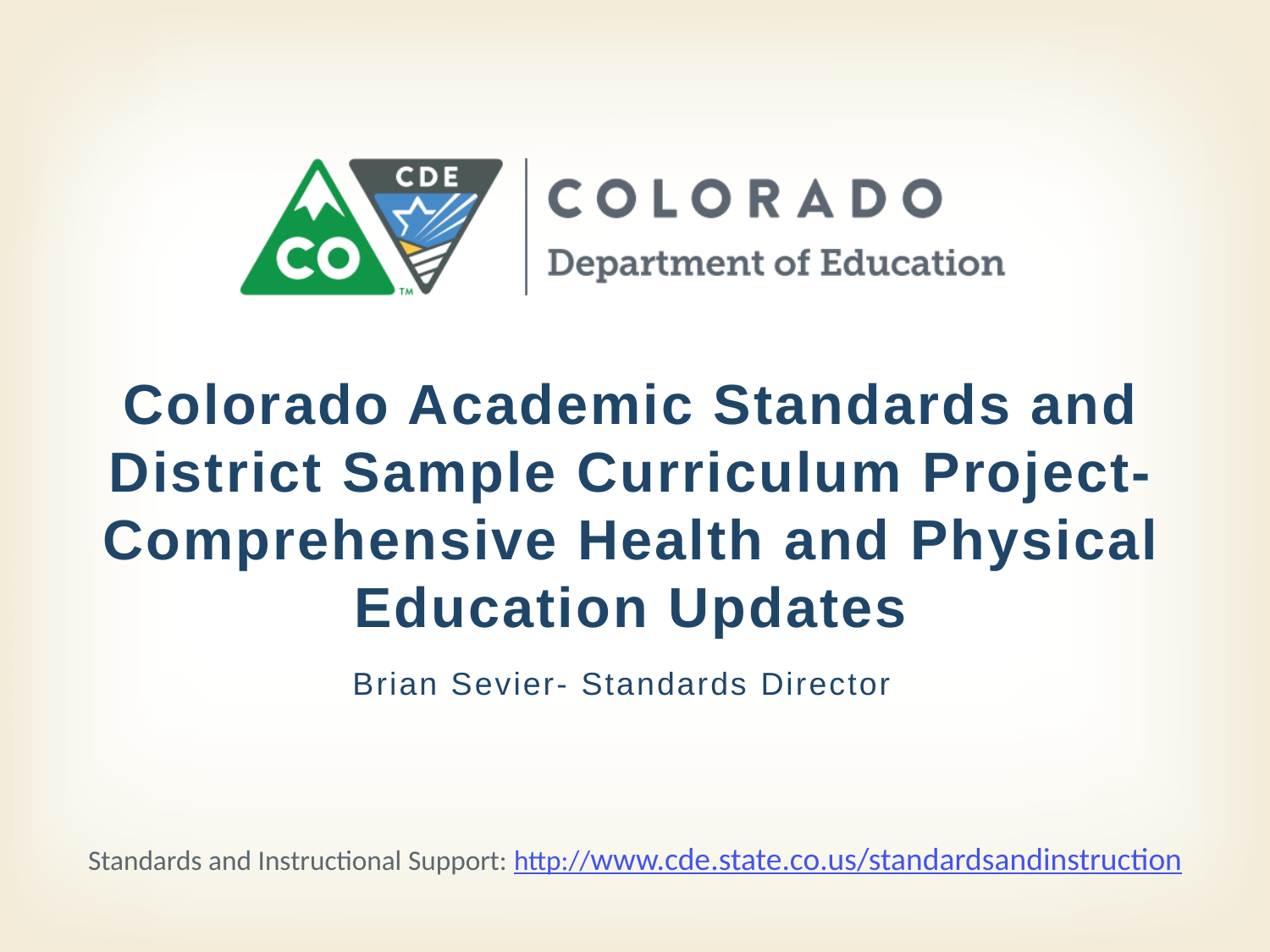

# Colorado Academic Standards and District Sample Curriculum Project- Comprehensive Health and Physical Education Updates Brian Sevier- Standards Director
Standards and Instructional Support: http://www.cde.state.co.us/standardsandinstruction